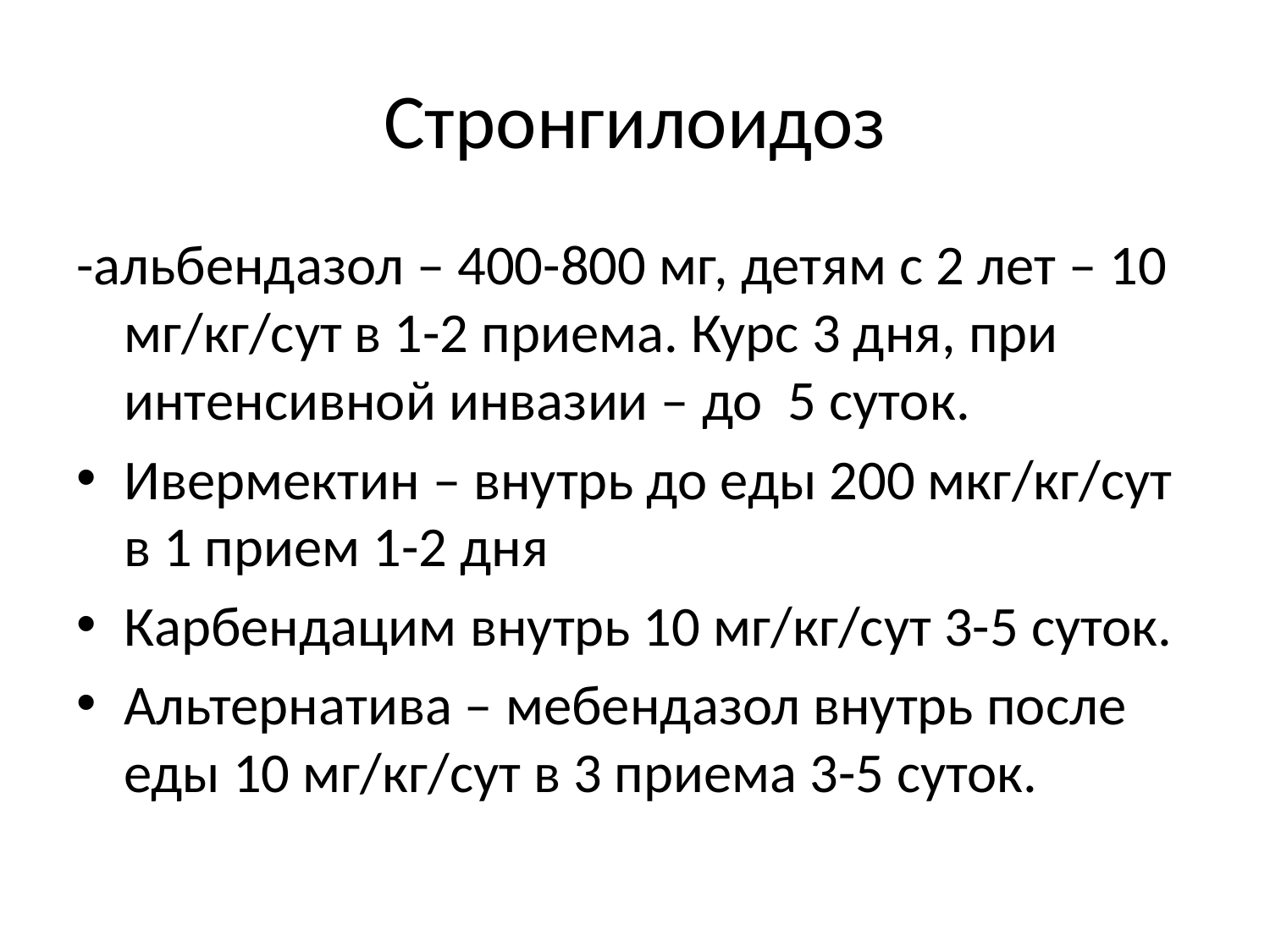

# Стронгилоидоз
-альбендазол – 400-800 мг, детям с 2 лет – 10 мг/кг/сут в 1-2 приема. Курс 3 дня, при интенсивной инвазии – до  5 суток.
Ивермектин – внутрь до еды 200 мкг/кг/сут в 1 прием 1-2 дня
Карбендацим внутрь 10 мг/кг/сут 3-5 суток.
Альтернатива – мебендазол внутрь после еды 10 мг/кг/сут в 3 приема 3-5 суток.